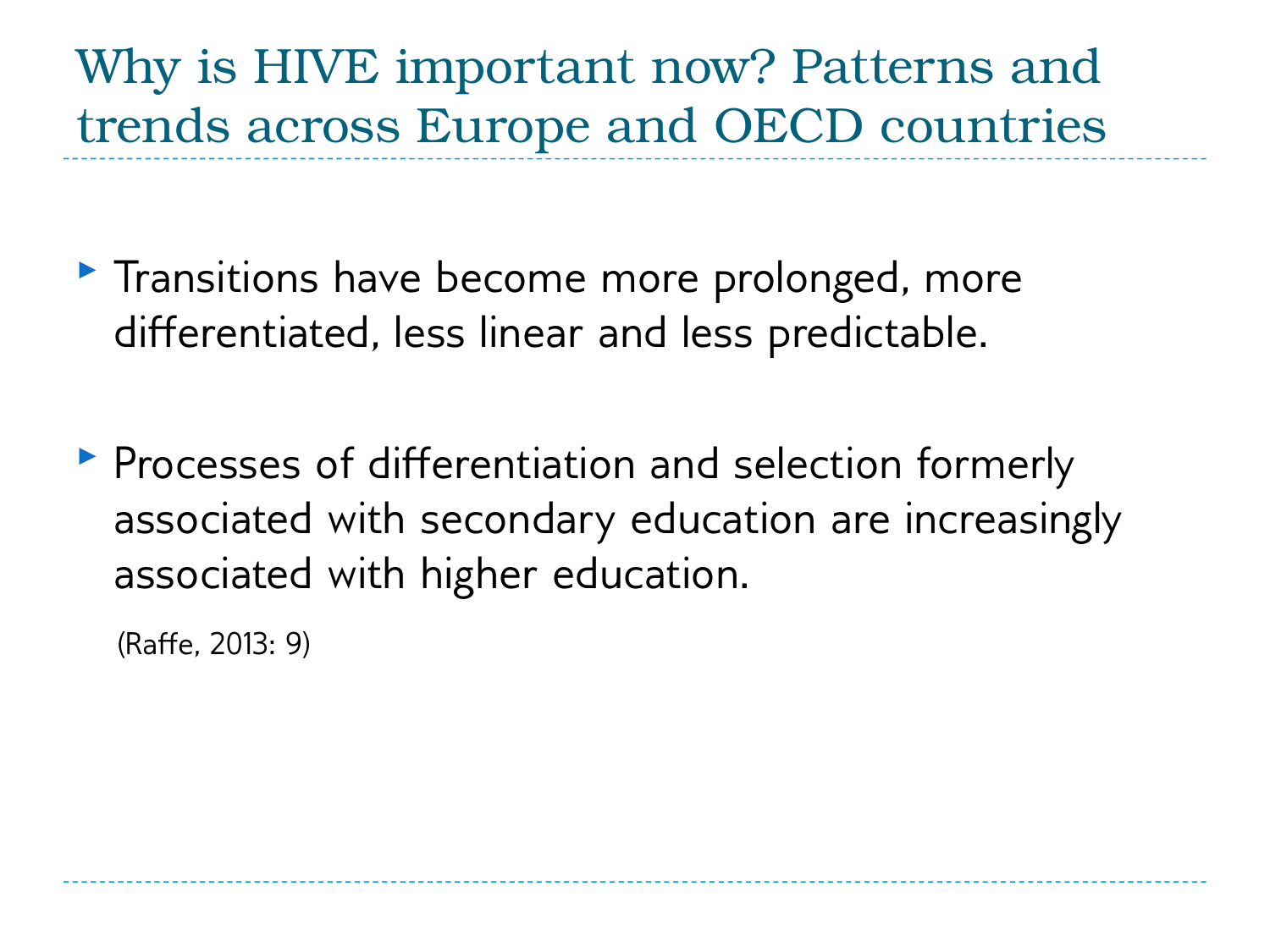

# Why is HIVE important now? Patterns and trends across Europe and OECD countries
Transitions have become more prolonged, more differentiated, less linear and less predictable.

Processes of differentiation and selection formerly associated with secondary education are increasingly associated with higher education.
   (Raffe, 2013: 9)